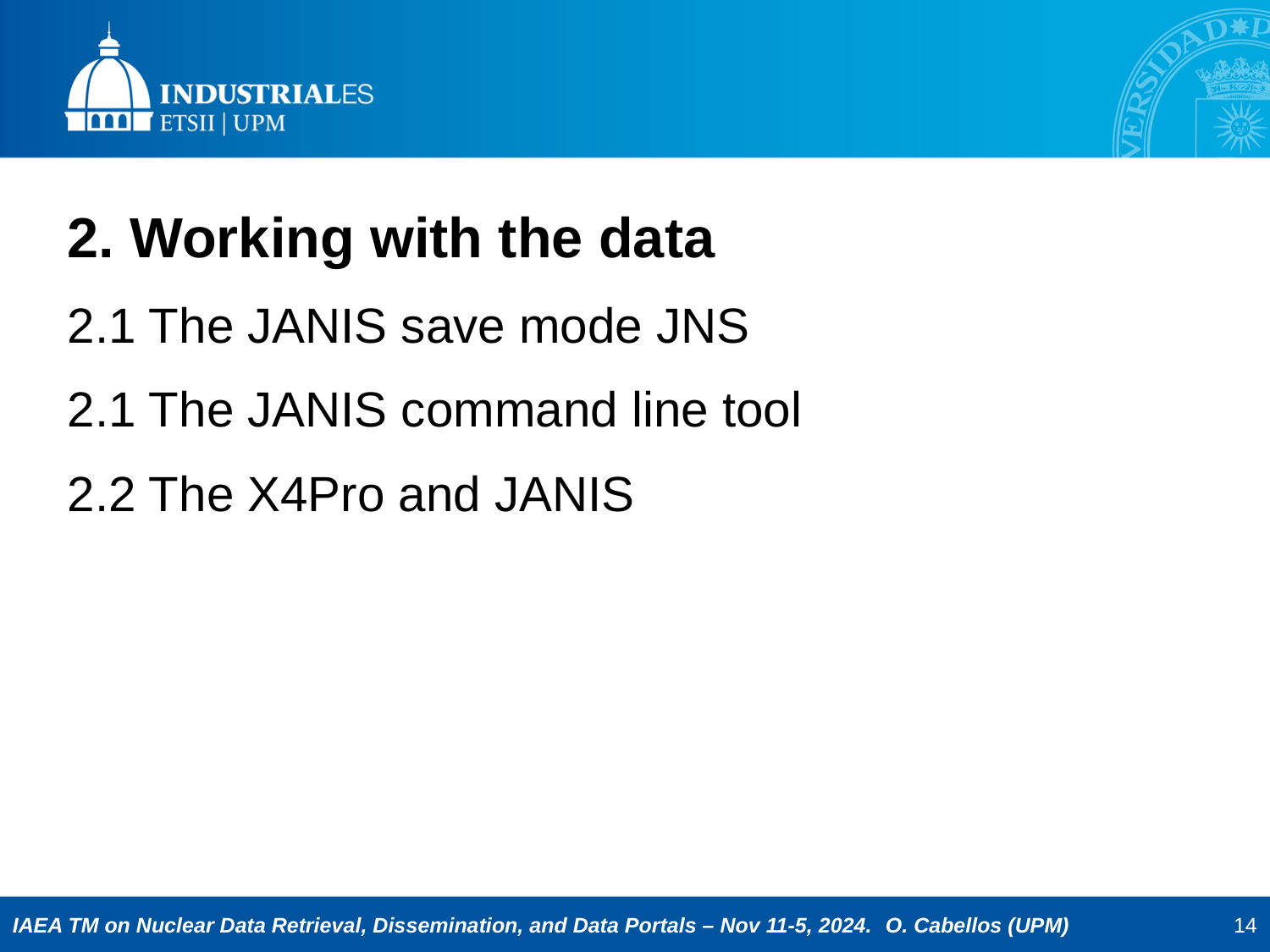

2. Working with the data
2.1 The JANIS save mode JNS
2.1 The JANIS command line tool
2.2 The X4Pro and JANIS
14